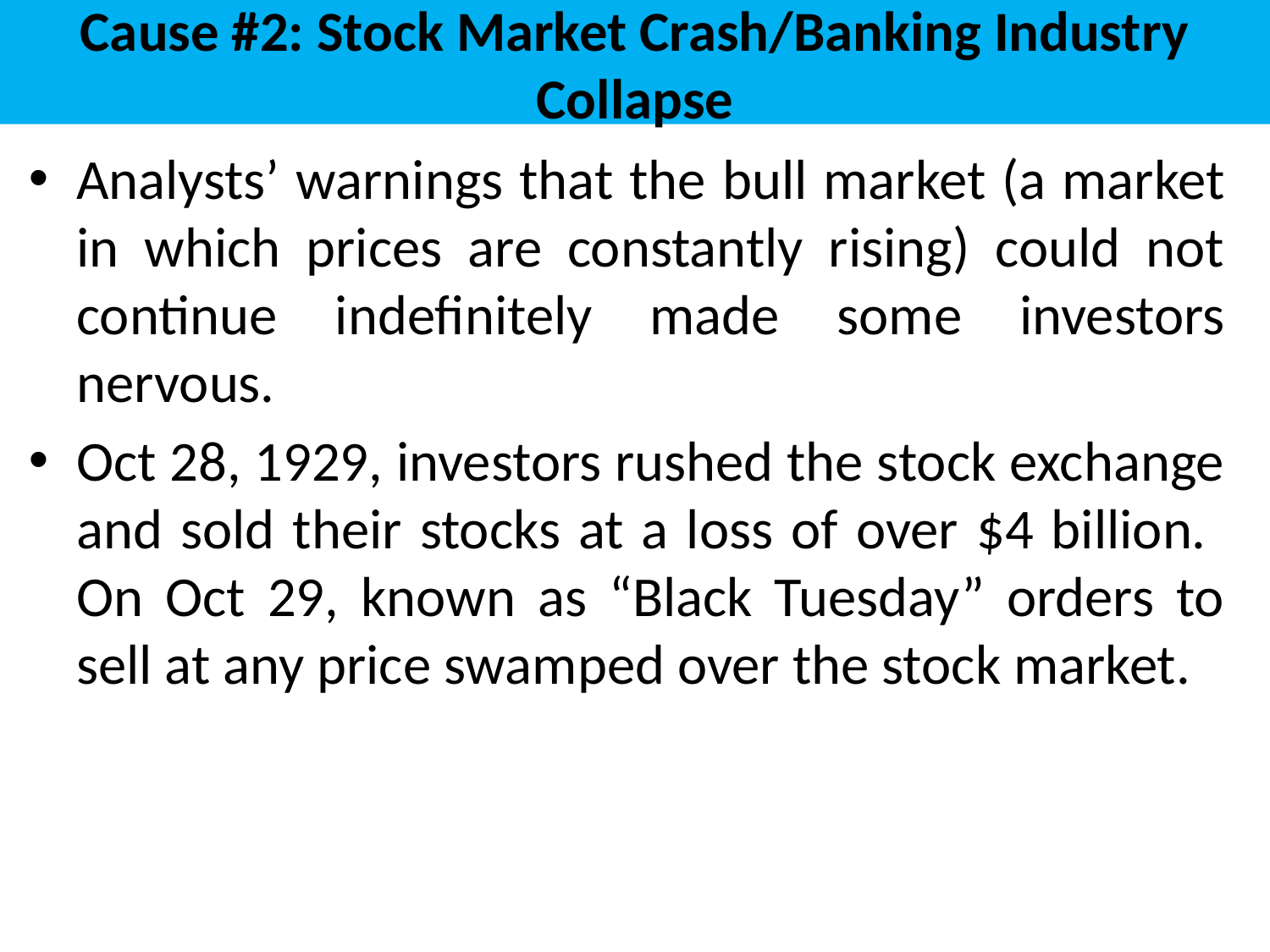

# Cause #2: Stock Market Crash/Banking Industry Collapse
Analysts’ warnings that the bull market (a market in which prices are constantly rising) could not continue indefinitely made some investors nervous.
Oct 28, 1929, investors rushed the stock exchange and sold their stocks at a loss of over $4 billion.  On Oct 29, known as “Black Tuesday” orders to sell at any price swamped over the stock market.